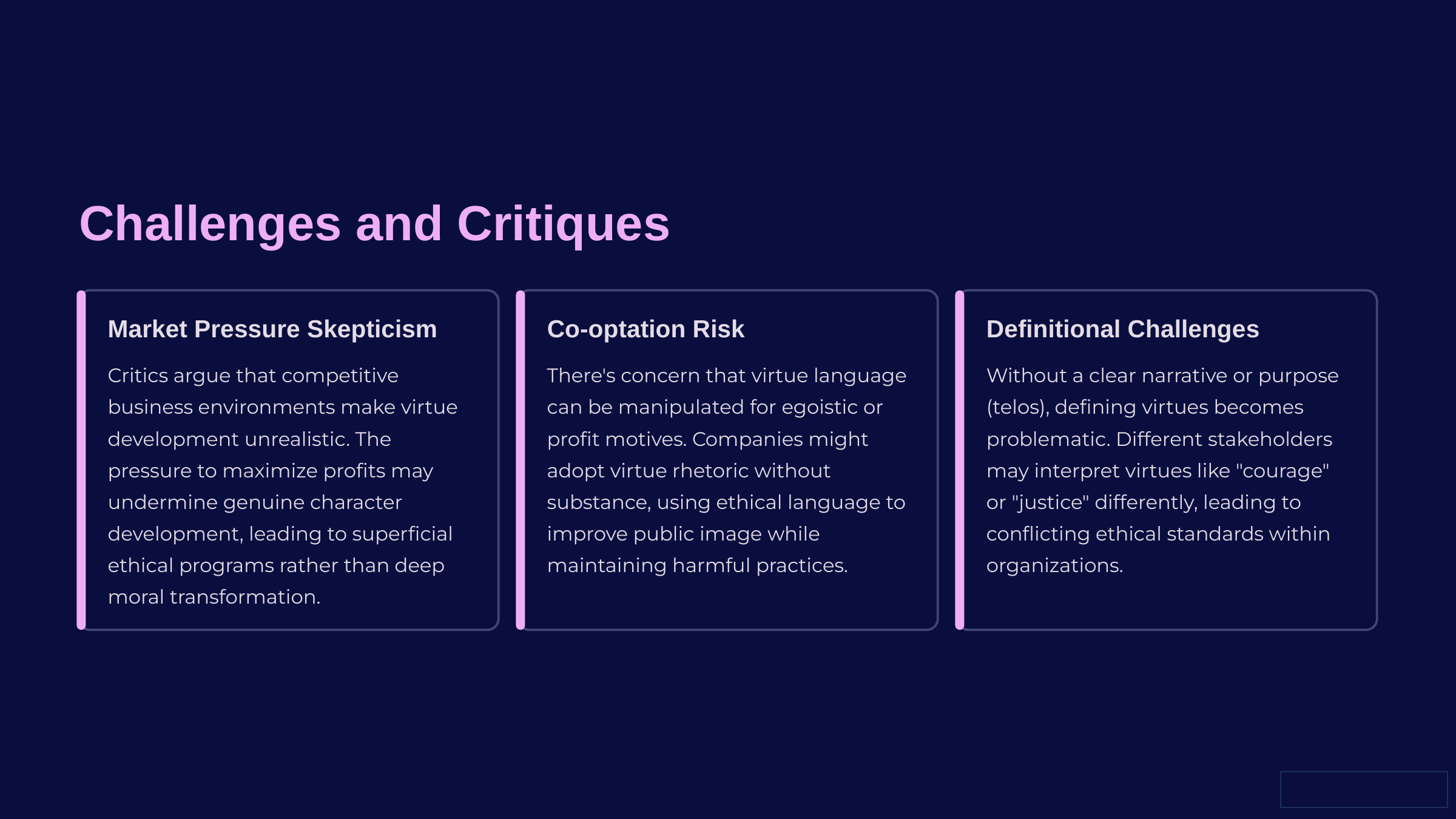

Challenges and Critiques

Market Pressure Skepticism
Co-optation Risk
Definitional Challenges
Critics argue that competitive business environments make virtue development unrealistic. The pressure to maximize profits may undermine genuine character development, leading to superficial ethical programs rather than deep moral transformation.
There's concern that virtue language can be manipulated for egoistic or profit motives. Companies might adopt virtue rhetoric without substance, using ethical language to improve public image while maintaining harmful practices.
Without a clear narrative or purpose (telos), defining virtues becomes problematic. Different stakeholders may interpret virtues like "courage" or "justice" differently, leading to conflicting ethical standards within organizations.